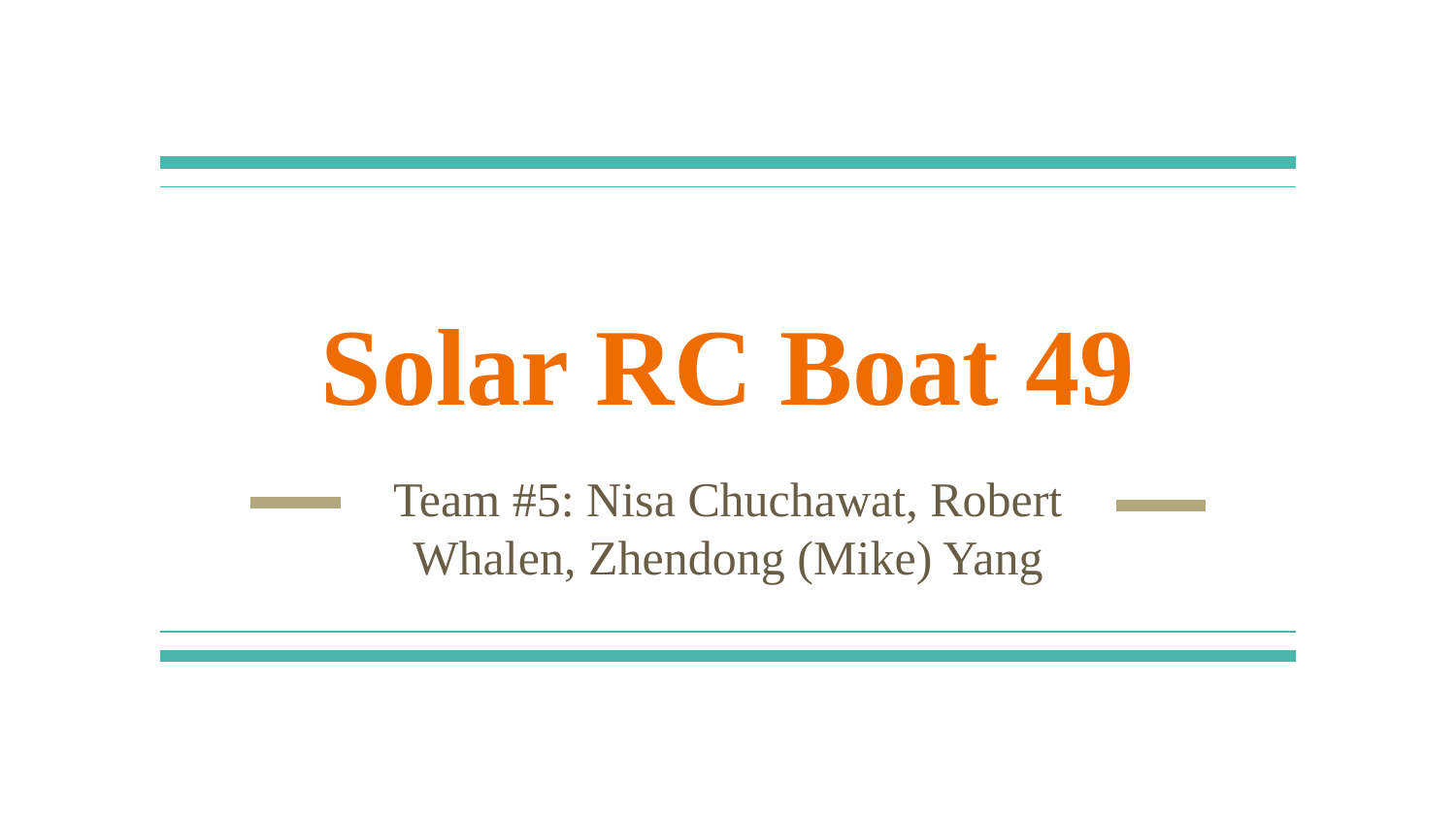

# Solar RC Boat 49
Team #5: Nisa Chuchawat, Robert Whalen, Zhendong (Mike) Yang